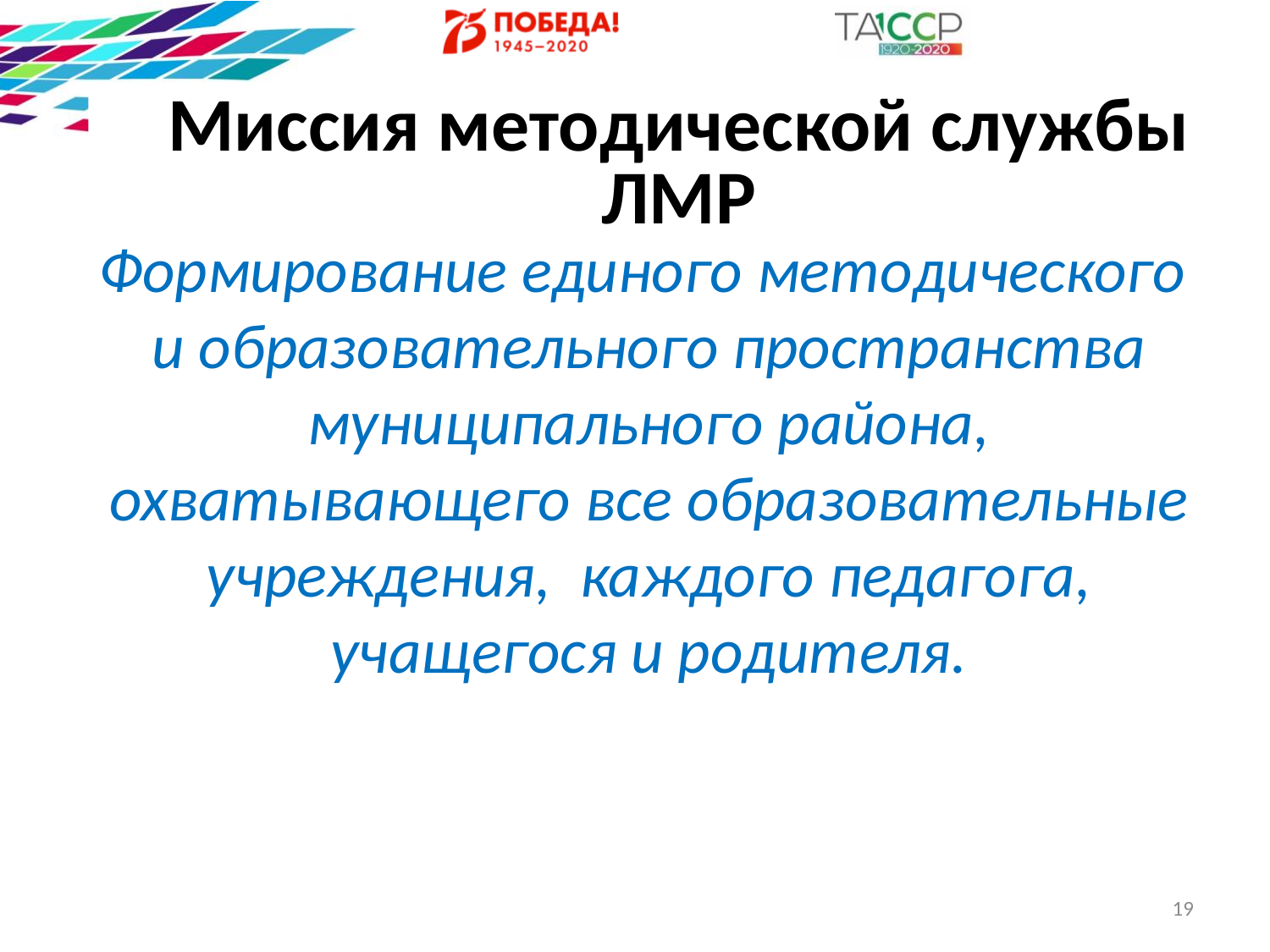

# Миссия методической службы ЛМР
Формирование единого методического
и образовательного пространства муниципального района, охватывающего все образовательные учреждения,  каждого педагога, учащегося и родителя.

19